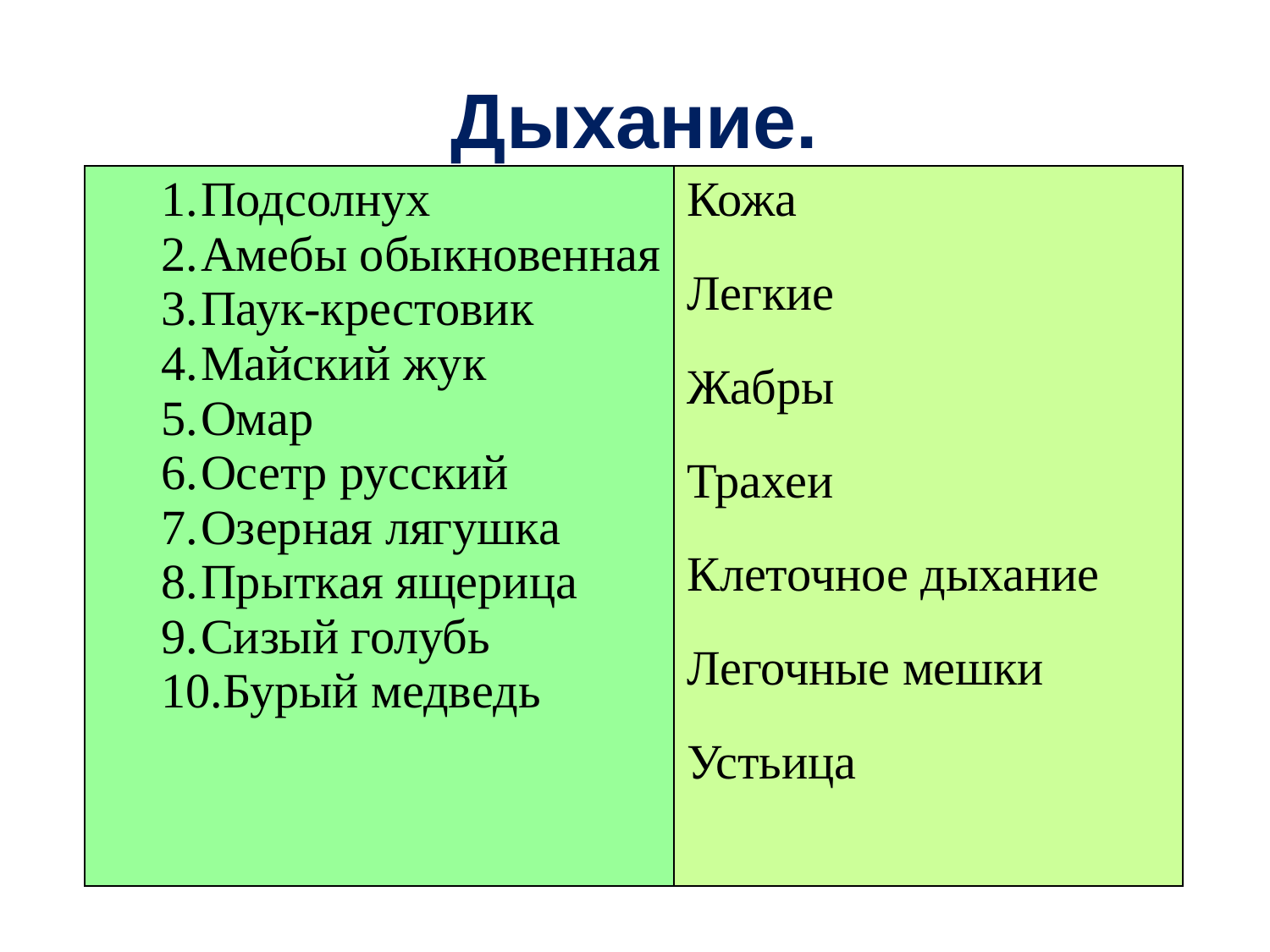

# Дыхание.
| Подсолнух Амебы обыкновенная Паук-крестовик Майский жук Омар Осетр русский Озерная лягушка Прыткая ящерица Сизый голубь Бурый медведь | Кожа Легкие Жабры Трахеи Клеточное дыхание Легочные мешки Устьица |
| --- | --- |